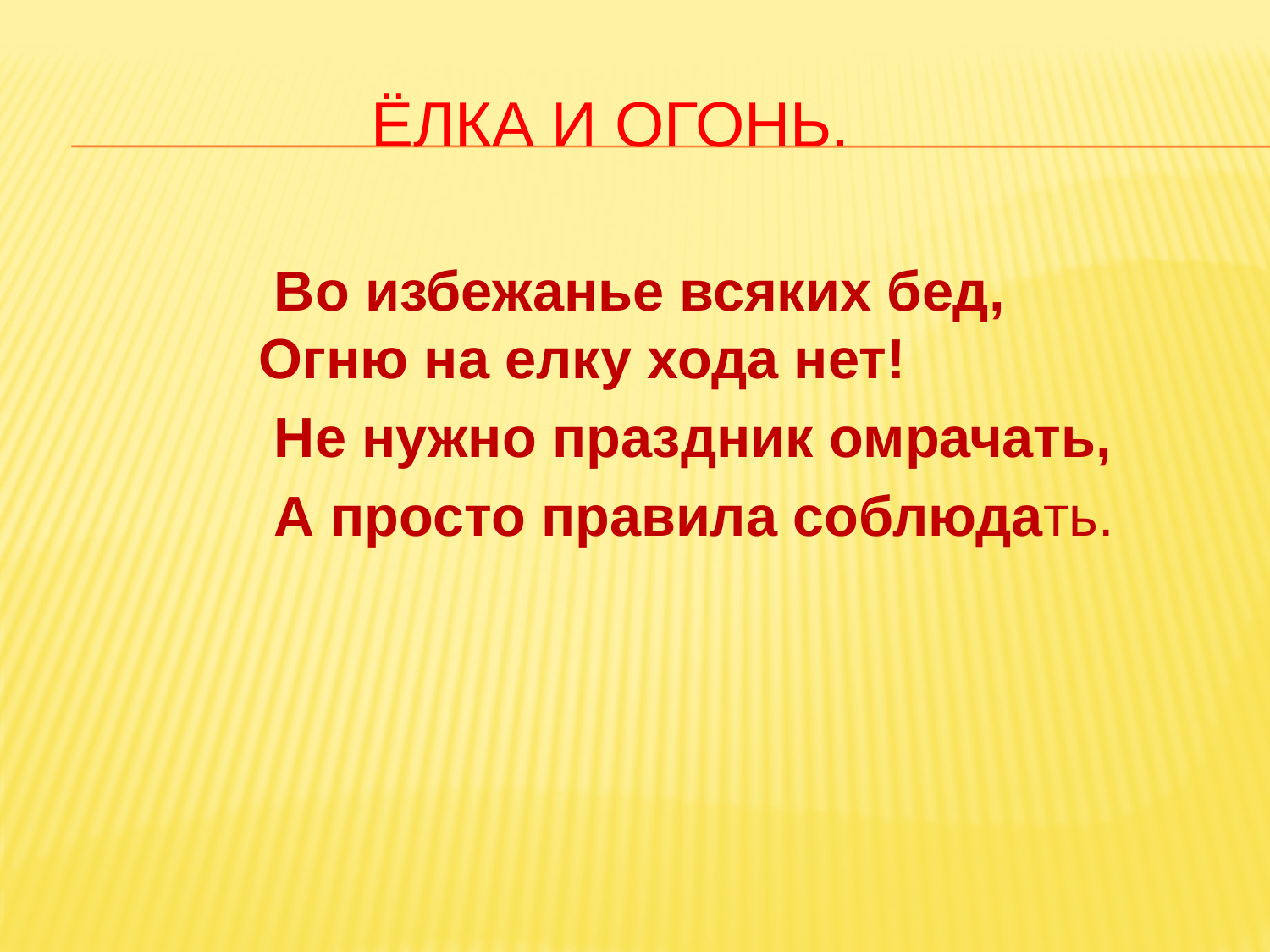

# Ёлка и огонь.
              Во избежанье всяких бед,
          Огню на елку хода нет!
              Не нужно праздник омрачать,
              А просто правила соблюдать.